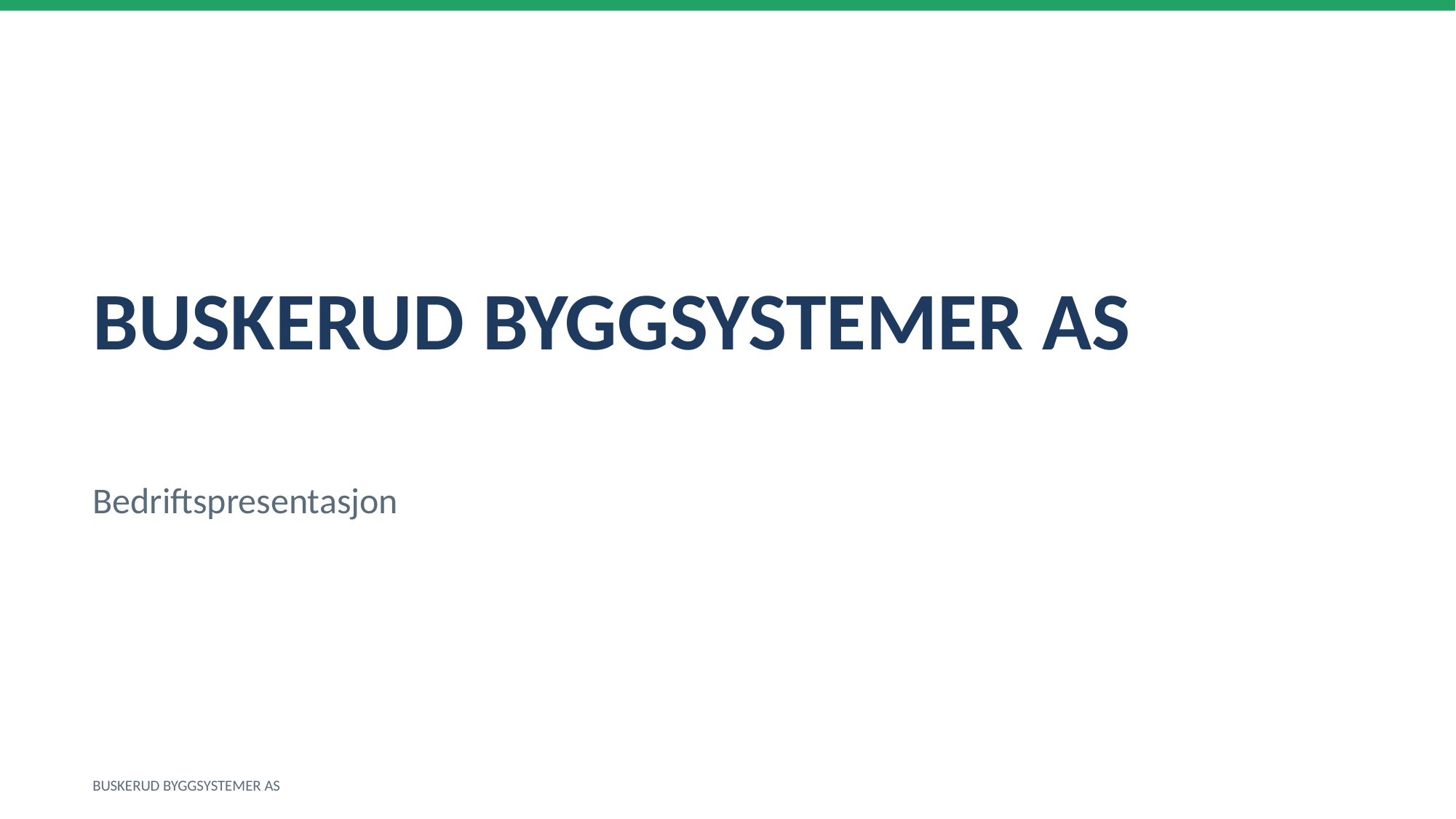

BUSKERUD BYGGSYSTEMER AS
Bedriftspresentasjon
BUSKERUD BYGGSYSTEMER AS